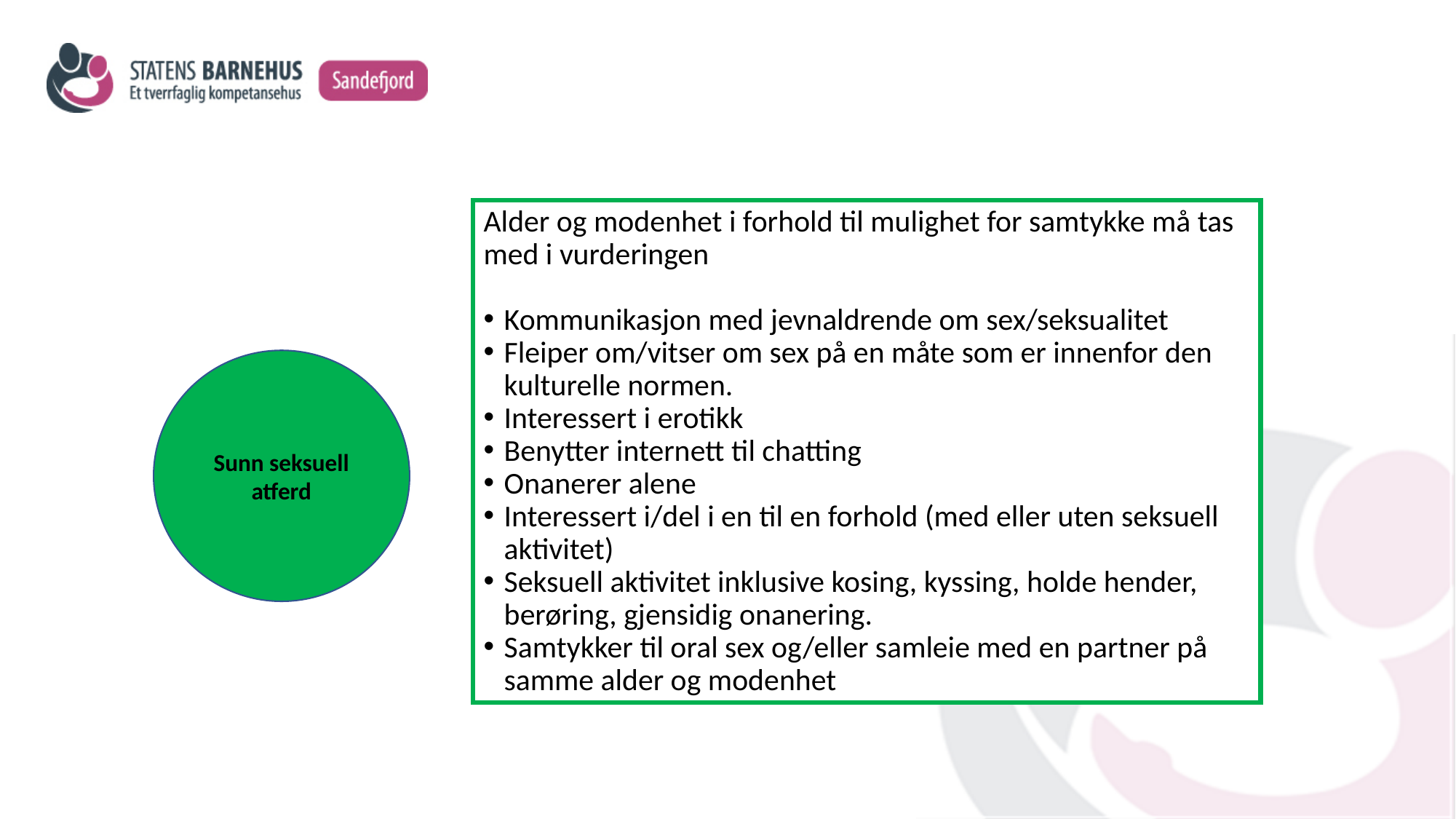

Alder og modenhet i forhold til mulighet for samtykke må tas med i vurderingen

Kommunikasjon med jevnaldrende om sex/seksualitet
Fleiper om/vitser om sex på en måte som er innenfor den kulturelle normen.
Interessert i erotikk
Benytter internett til chatting
Onanerer alene
Interessert i/del i en til en forhold (med eller uten seksuell aktivitet)
Seksuell aktivitet inklusive kosing, kyssing, holde hender, berøring, gjensidig onanering.
Samtykker til oral sex og/eller samleie med en partner på samme alder og modenhet
Sunn seksuell atferd